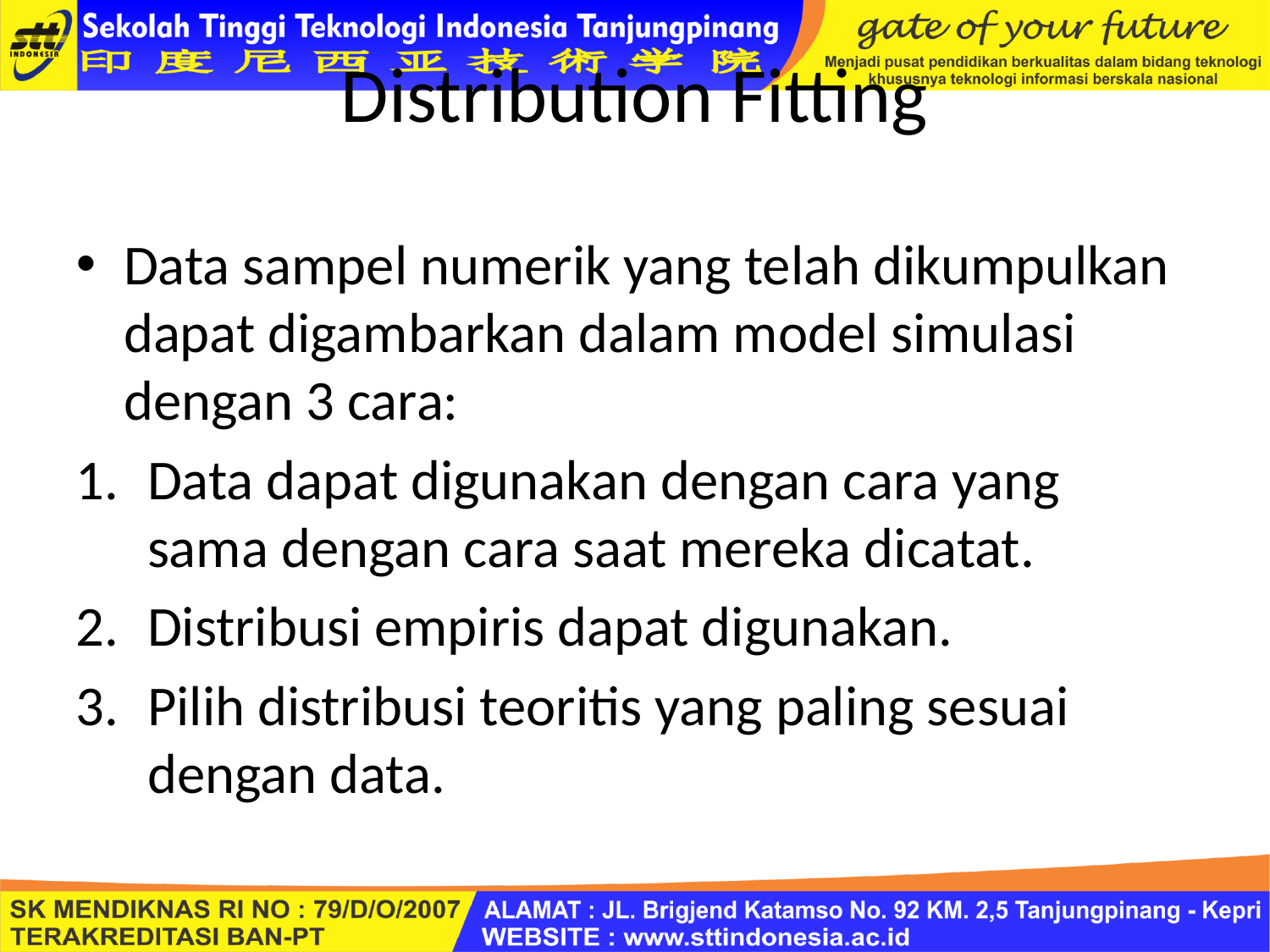

# Distribution Fitting
Data sampel numerik yang telah dikumpulkan dapat digambarkan dalam model simulasi dengan 3 cara:
Data dapat digunakan dengan cara yang sama dengan cara saat mereka dicatat.
Distribusi empiris dapat digunakan.
Pilih distribusi teoritis yang paling sesuai dengan data.